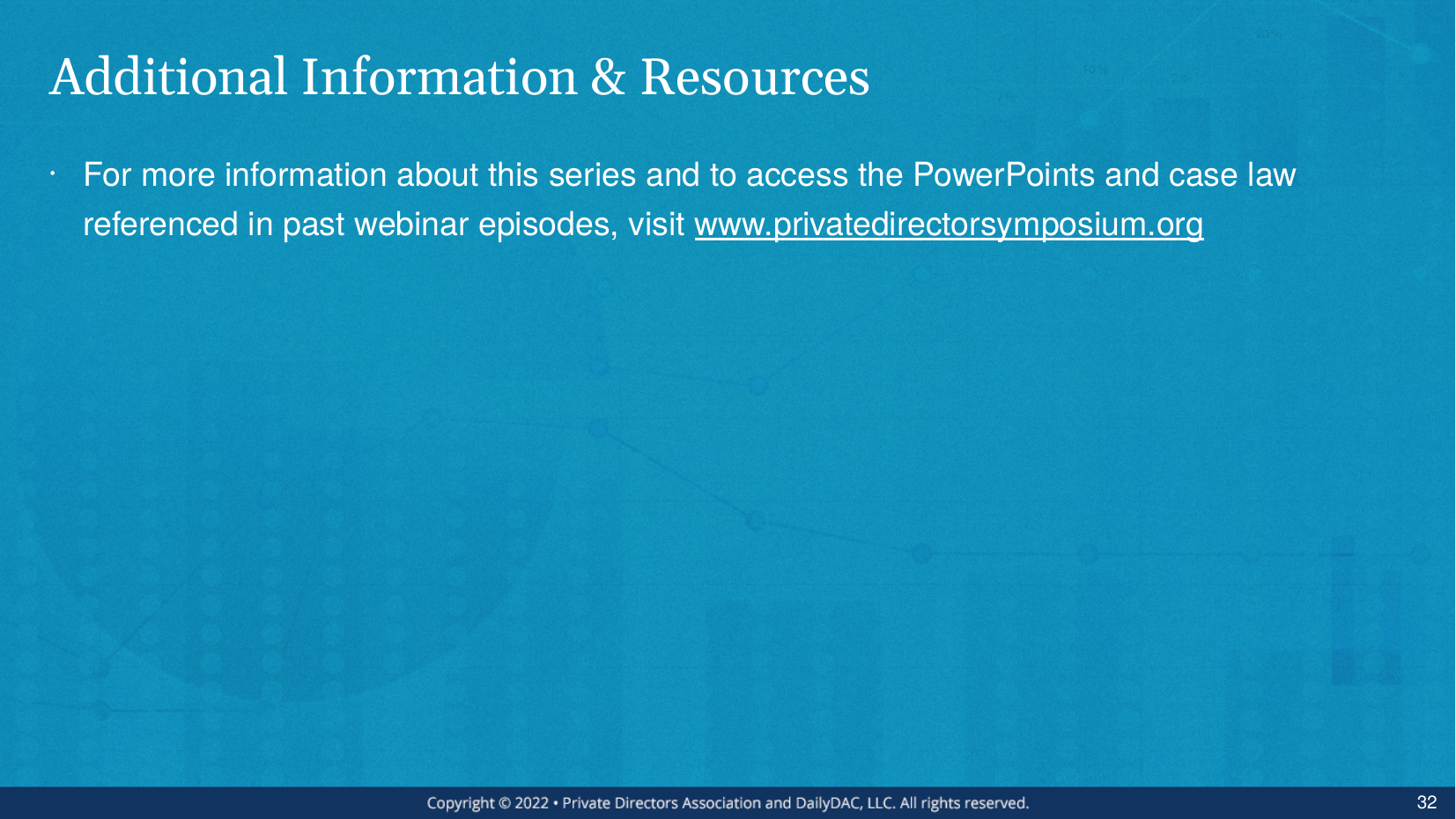

# Additional Information & Resources
For more information about this series and to access the PowerPoints and case law referenced in past webinar episodes, visit www.privatedirectorsymposium.org
32